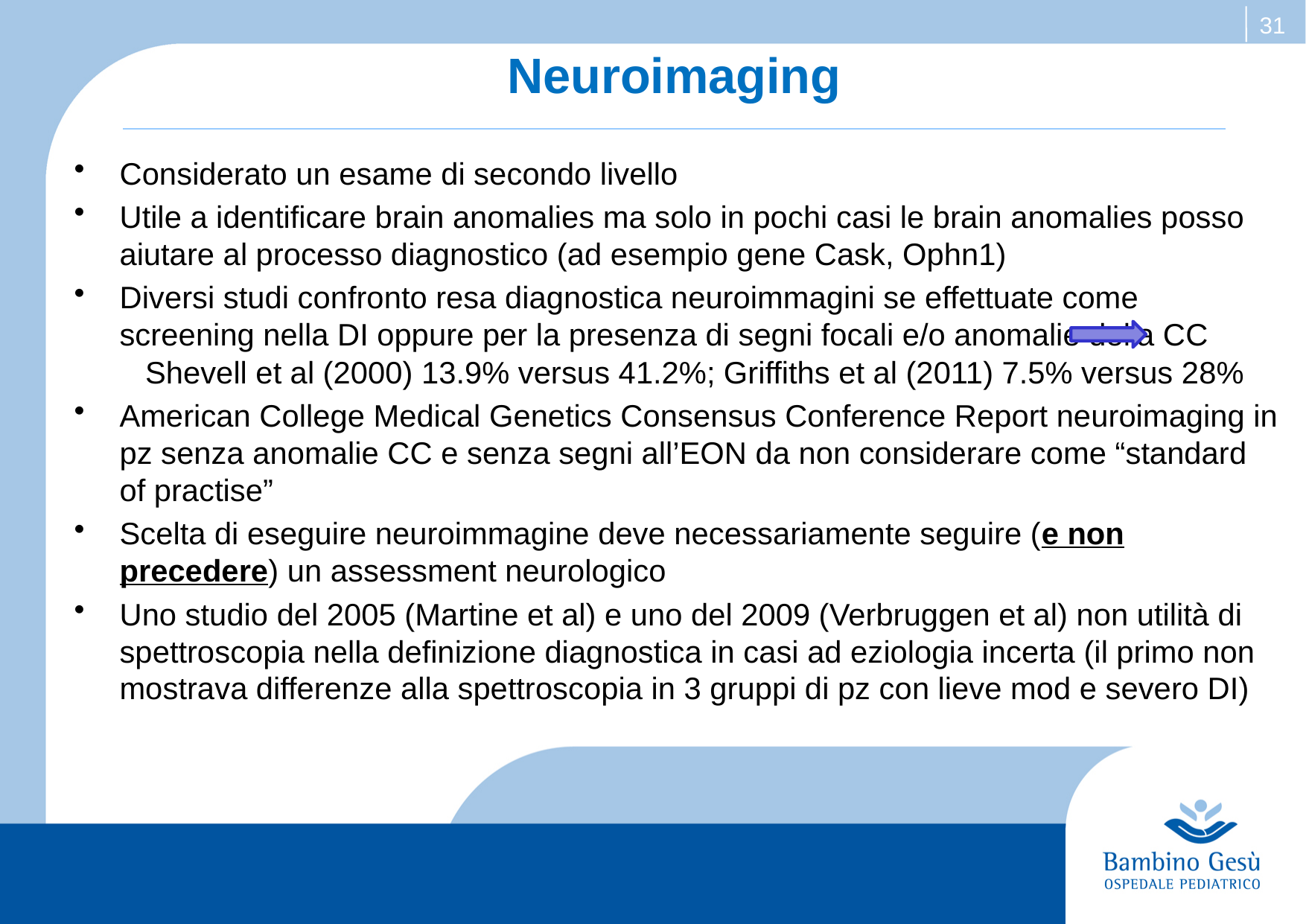

Neuroimaging
Considerato un esame di secondo livello
Utile a identificare brain anomalies ma solo in pochi casi le brain anomalies posso aiutare al processo diagnostico (ad esempio gene Cask, Ophn1)
Diversi studi confronto resa diagnostica neuroimmagini se effettuate come screening nella DI oppure per la presenza di segni focali e/o anomalie della CC            Shevell et al (2000) 13.9% versus 41.2%; Griffiths et al (2011) 7.5% versus 28%
American College Medical Genetics Consensus Conference Report neuroimaging in pz senza anomalie CC e senza segni all’EON da non considerare come “standard of practise”
Scelta di eseguire neuroimmagine deve necessariamente seguire (e non precedere) un assessment neurologico
Uno studio del 2005 (Martine et al) e uno del 2009 (Verbruggen et al) non utilità di spettroscopia nella definizione diagnostica in casi ad eziologia incerta (il primo non mostrava differenze alla spettroscopia in 3 gruppi di pz con lieve mod e severo DI)